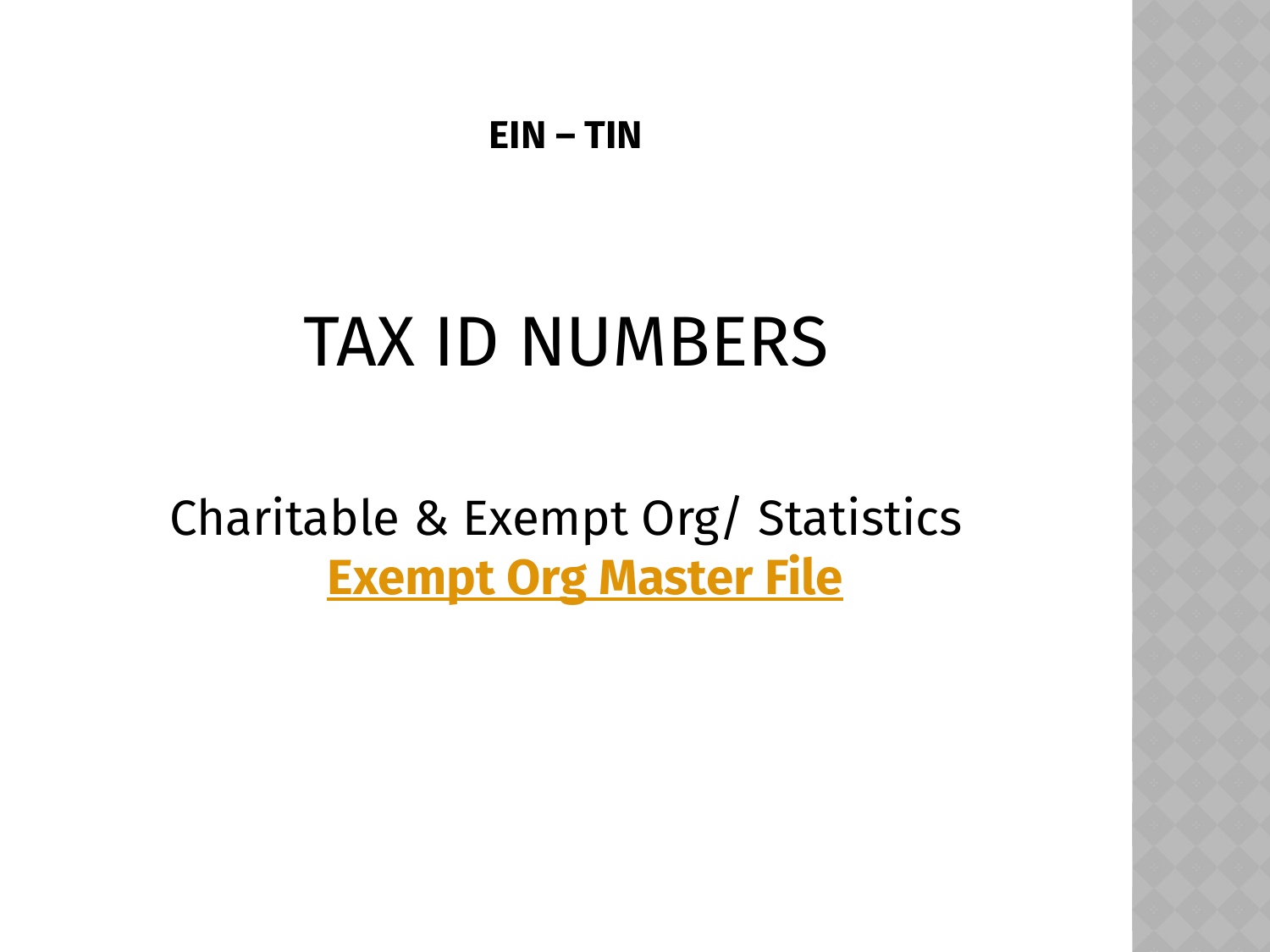

# EIN – TIN

TAX ID NUMBERS

Charitable & Exempt Org/ Statistics
Exempt Org Master File